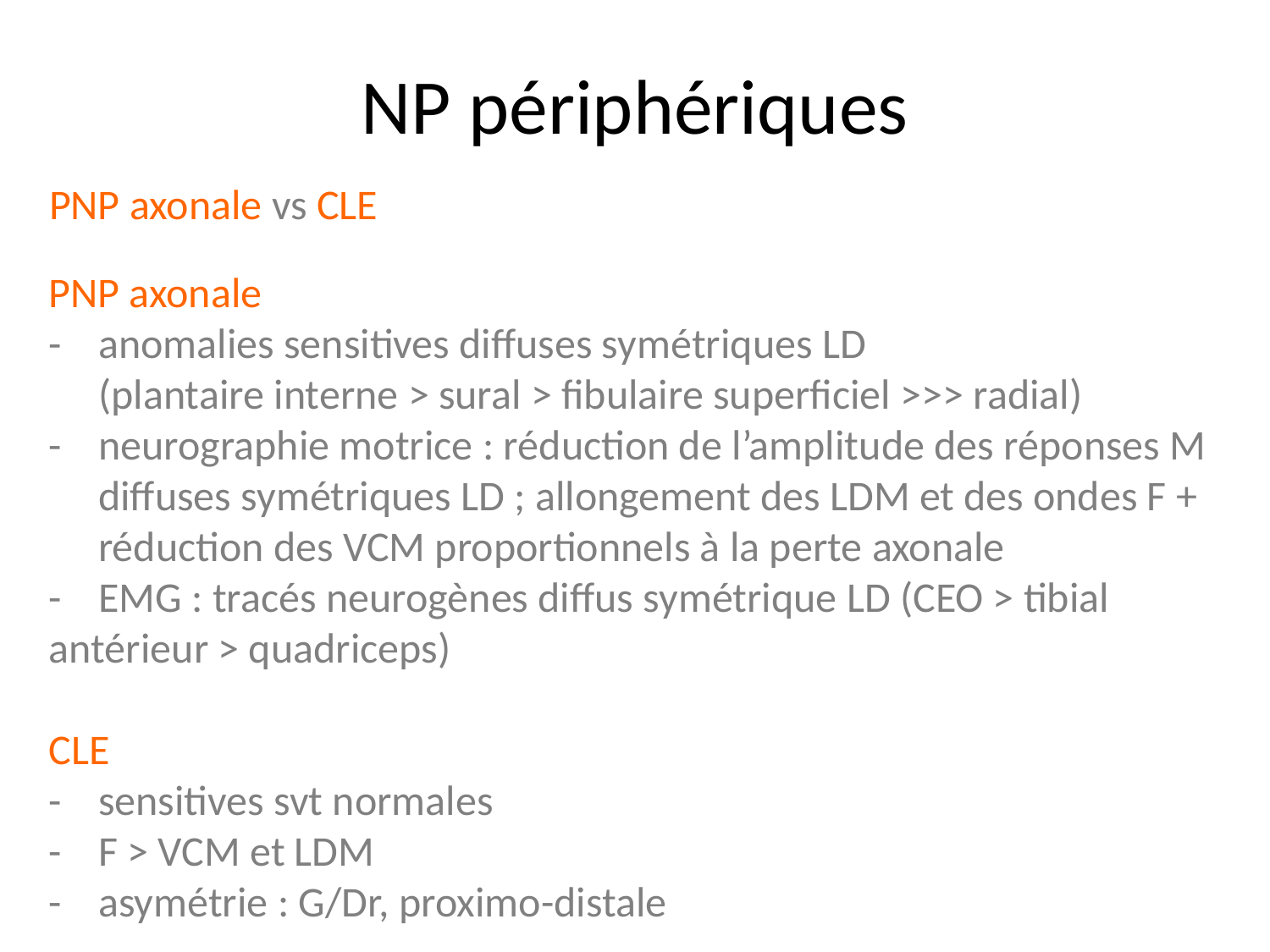

NP périphériques
PNP axonale vs CLE
PNP axonale
- 	anomalies sensitives diffuses symétriques LD
	(plantaire interne > sural > fibulaire superficiel >>> radial)
- 	neurographie motrice : réduction de l’amplitude des réponses M 	diffuses symétriques LD ; allongement des LDM et des ondes F + 	réduction des VCM proportionnels à la perte axonale
- 	EMG : tracés neurogènes diffus symétrique LD (CEO > tibial 	antérieur > quadriceps)
CLE
- 	sensitives svt normales
-	F > VCM et LDM
- 	asymétrie : G/Dr, proximo-distale